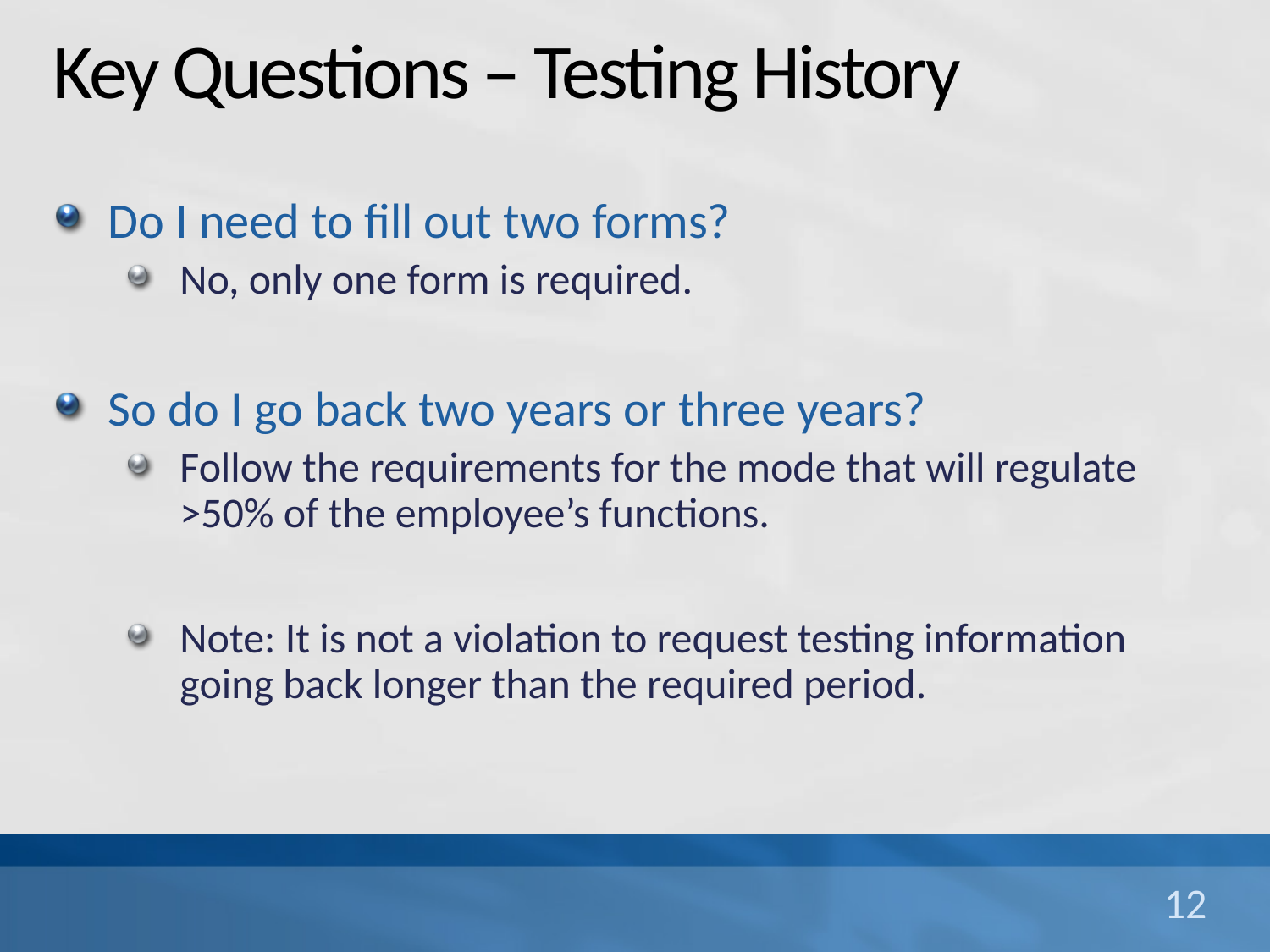

# Key Questions – Testing History
Do I need to fill out two forms?
No, only one form is required.

So do I go back two years or three years?
Follow the requirements for the mode that will regulate >50% of the employee’s functions.

Note: It is not a violation to request testing information going back longer than the required period.